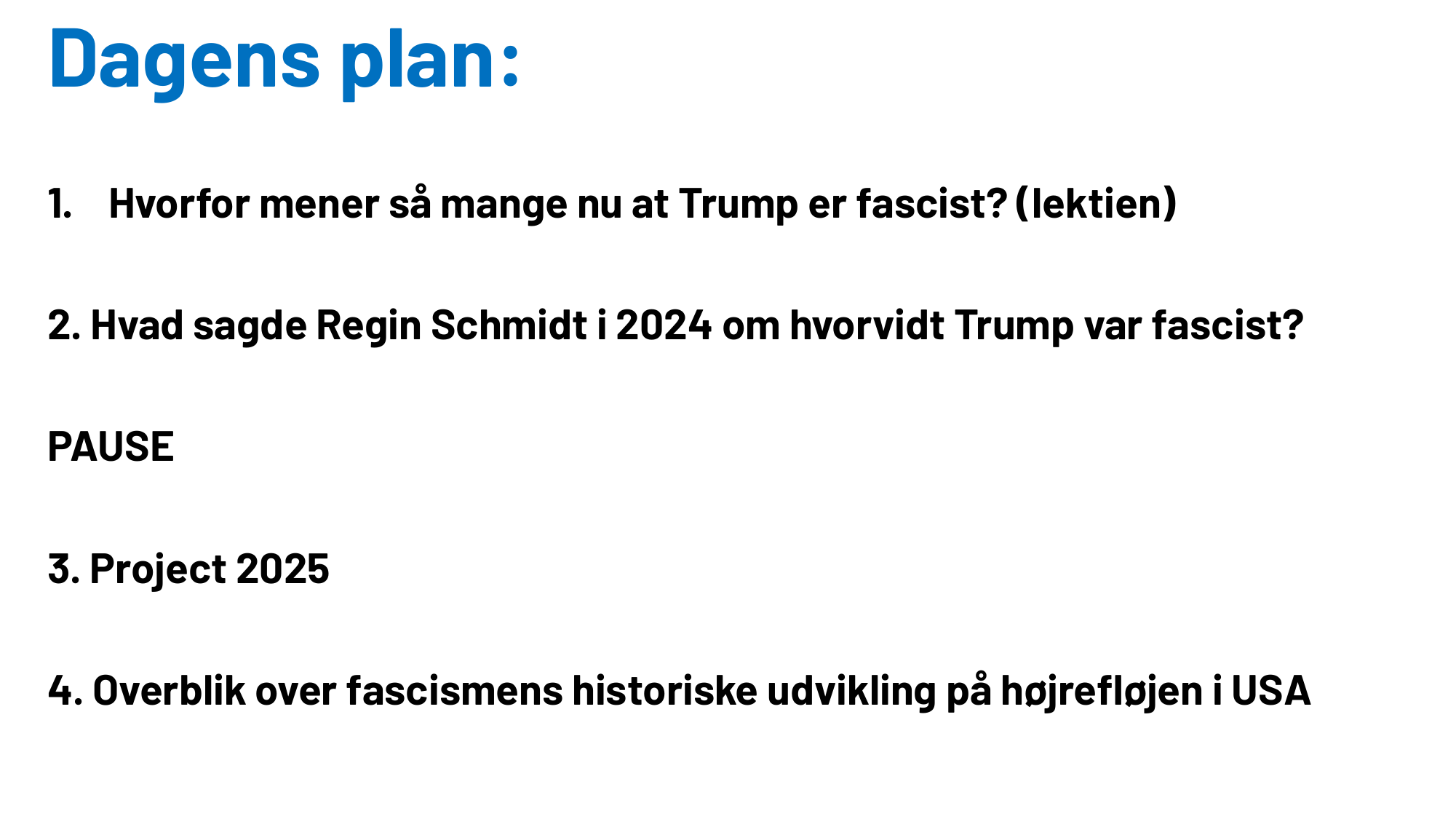

Dagens plan:

Hvorfor mener så mange nu at Trump er fascist? (lektien)

2. Hvad sagde Regin Schmidt i 2024 om hvorvidt Trump var fascist?

PAUSE

3. Project 2025

4. Overblik over fascismens historiske udvikling på højrefløjen i USA